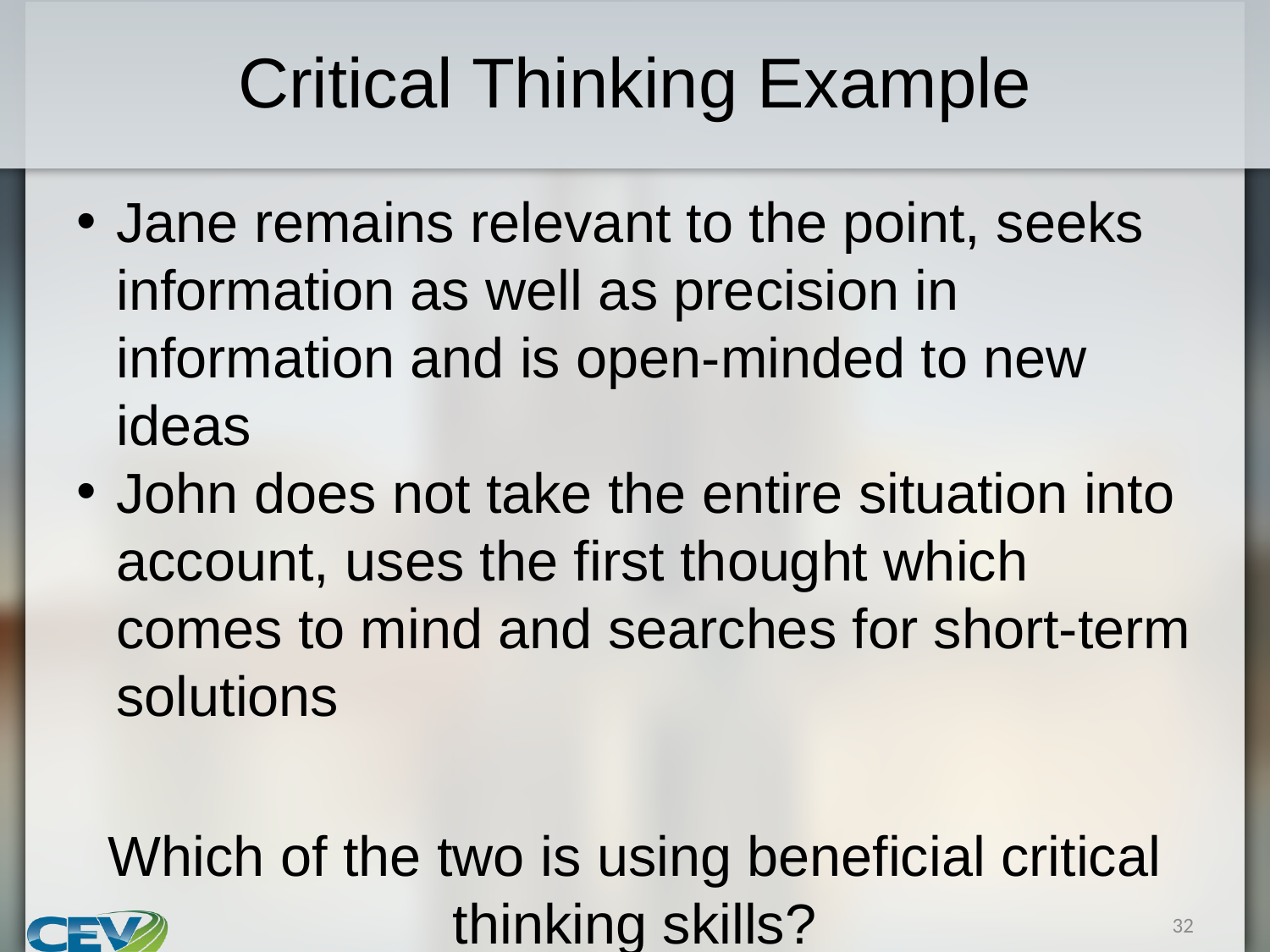

# Critical Thinking Example
Jane remains relevant to the point, seeks information as well as precision in information and is open-minded to new ideas
John does not take the entire situation into account, uses the first thought which comes to mind and searches for short-term solutions

Which of the two is using beneficial critical thinking skills?

32